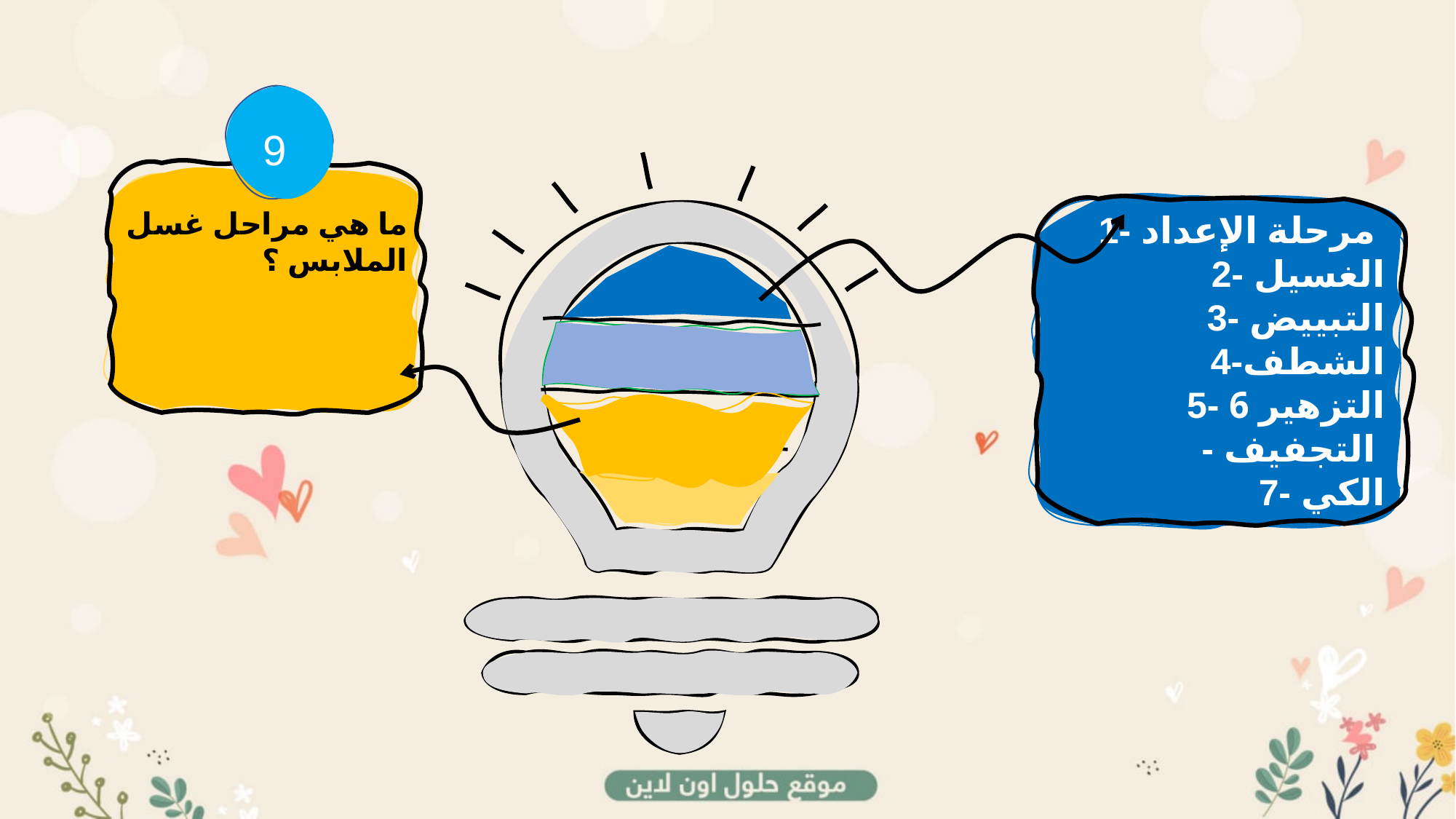

9

ما هي مراحل غسل الملابس ؟

1- مرحلة الإعداد
2- الغسيل
3- التبييض
4-الشطف
5- التزهير 6
- التجفيف
7- الكي

ممممالففضيال